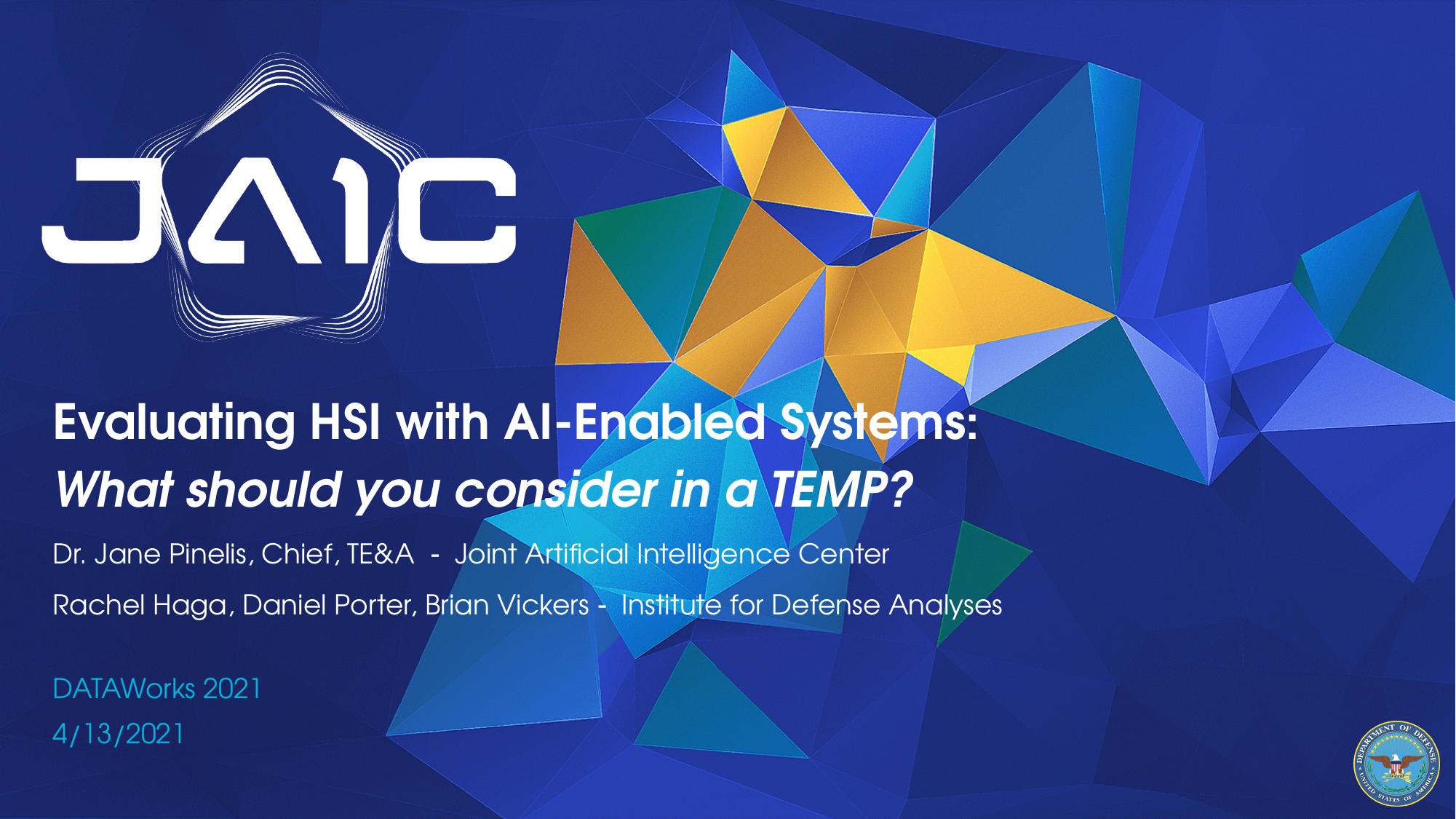

Evaluating HSI with AI-Enabled Systems:
What should you consider in a TEMP?
Dr. Jane Pinelis, Chief, TE&A  −  Joint Artificial Intelligence Center
Rachel Haga, Daniel Porter, Brian Vickers −  Institute for Defense Analyses
DATAWorks 2021
4/13/2021
1